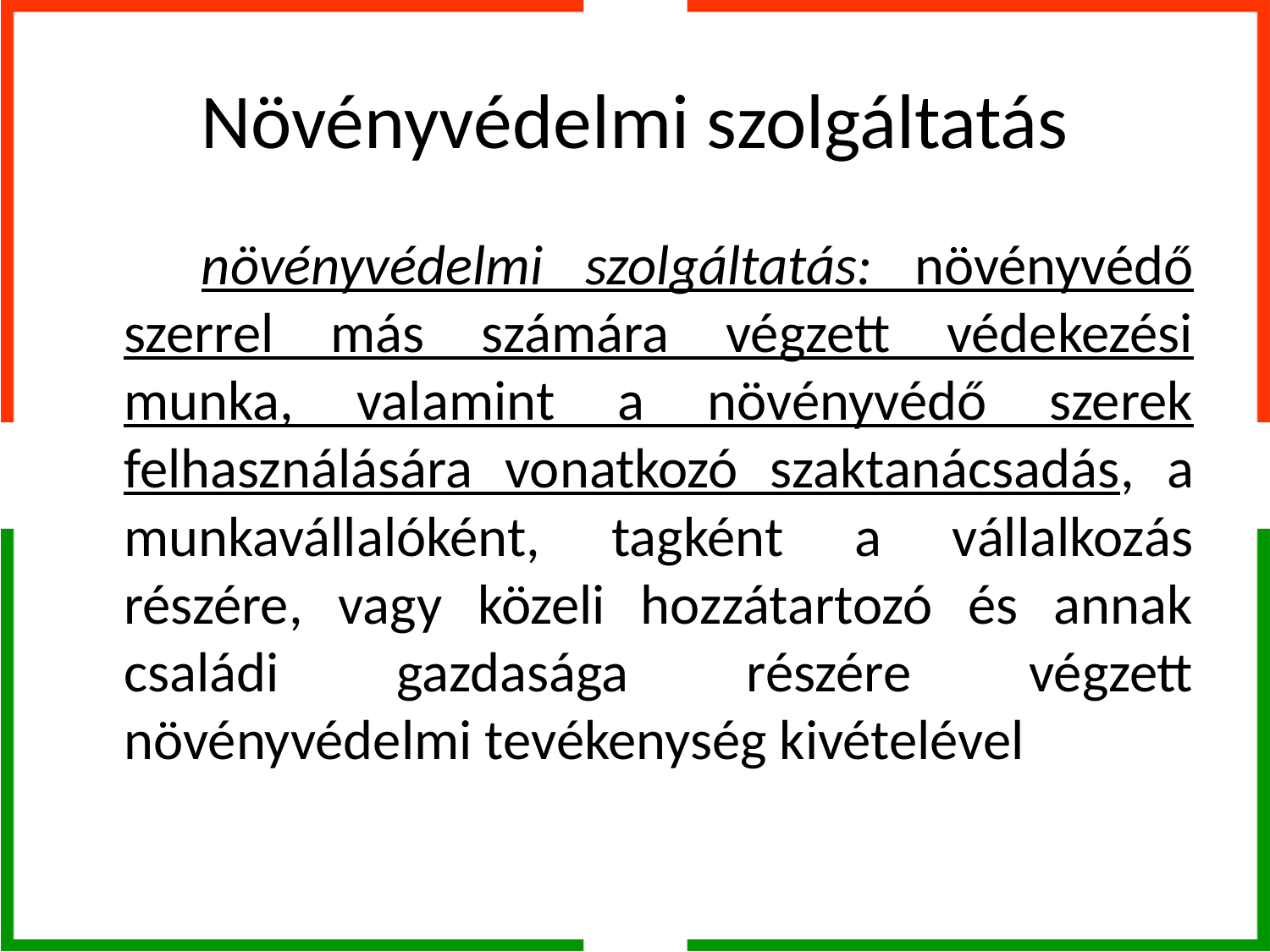

# Növényvédelmi szolgáltatás
   növényvédelmi szolgáltatás: növényvédő szerrel más számára végzett védekezési munka, valamint a növényvédő szerek felhasználására vonatkozó szaktanácsadás, a munkavállalóként, tagként a vállalkozás részére, vagy közeli hozzátartozó és annak családi gazdasága részére végzett növényvédelmi tevékenység kivételével